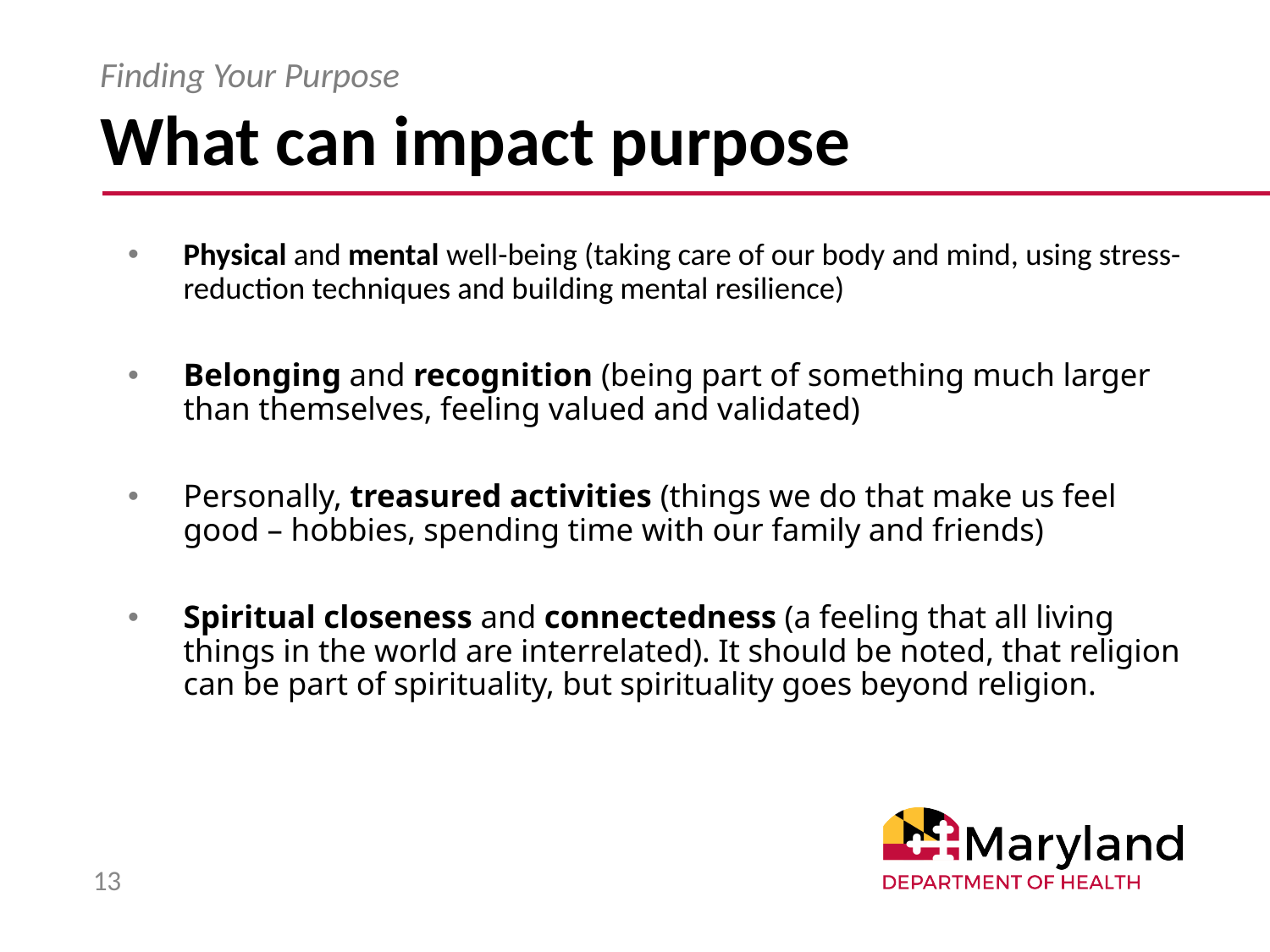

# What can impact purpose
Finding Your Purpose
Physical and mental well-being (taking care of our body and mind, using stress-reduction techniques and building mental resilience)

Belonging and recognition (being part of something much larger than themselves, feeling valued and validated)

Personally, treasured activities (things we do that make us feel good – hobbies, spending time with our family and friends)

Spiritual closeness and connectedness (a feeling that all living things in the world are interrelated). It should be noted, that religion can be part of spirituality, but spirituality goes beyond religion.

13